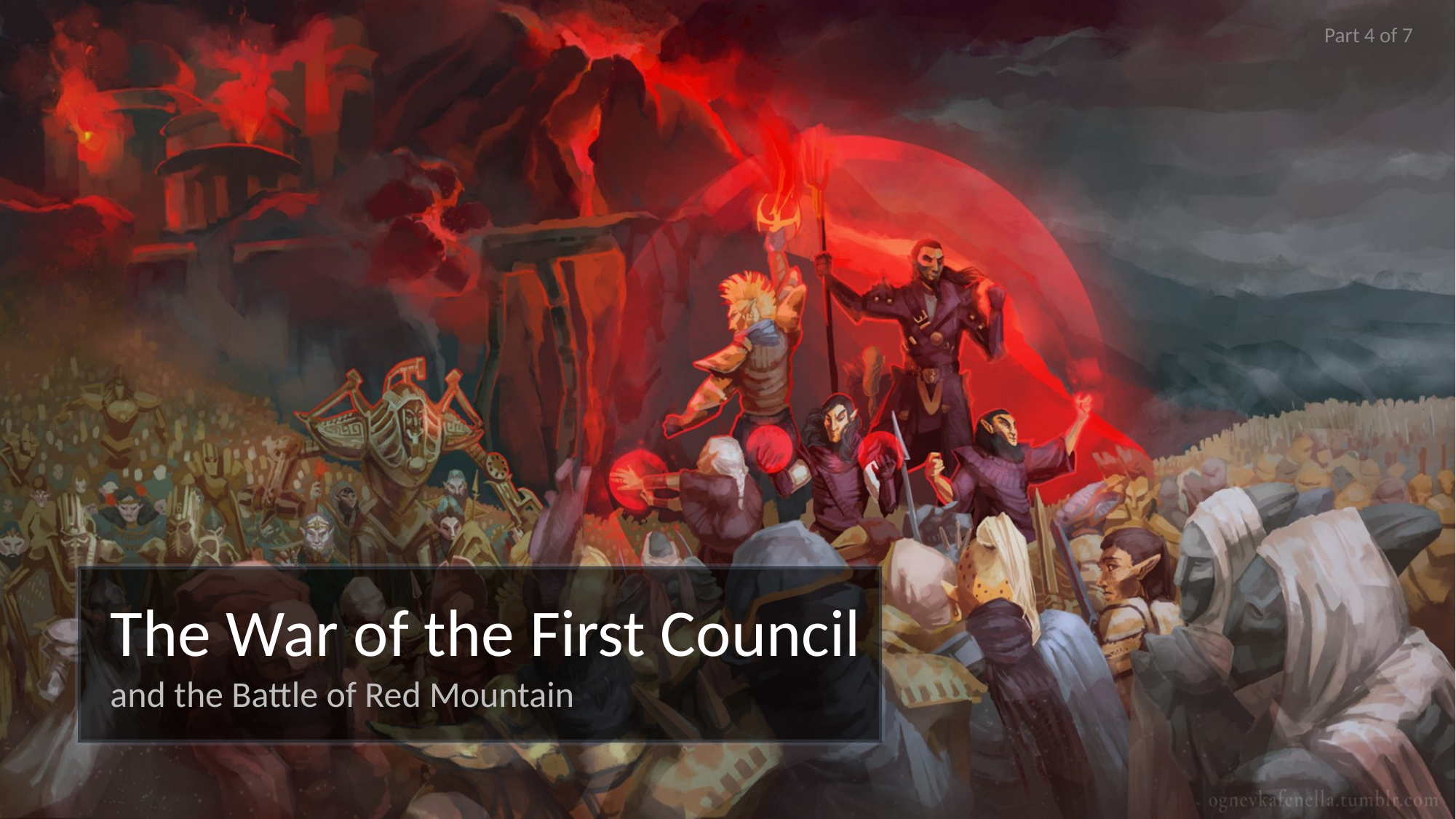

Part 4 of 7

# The War of the First Council
and the Battle of Red Mountain